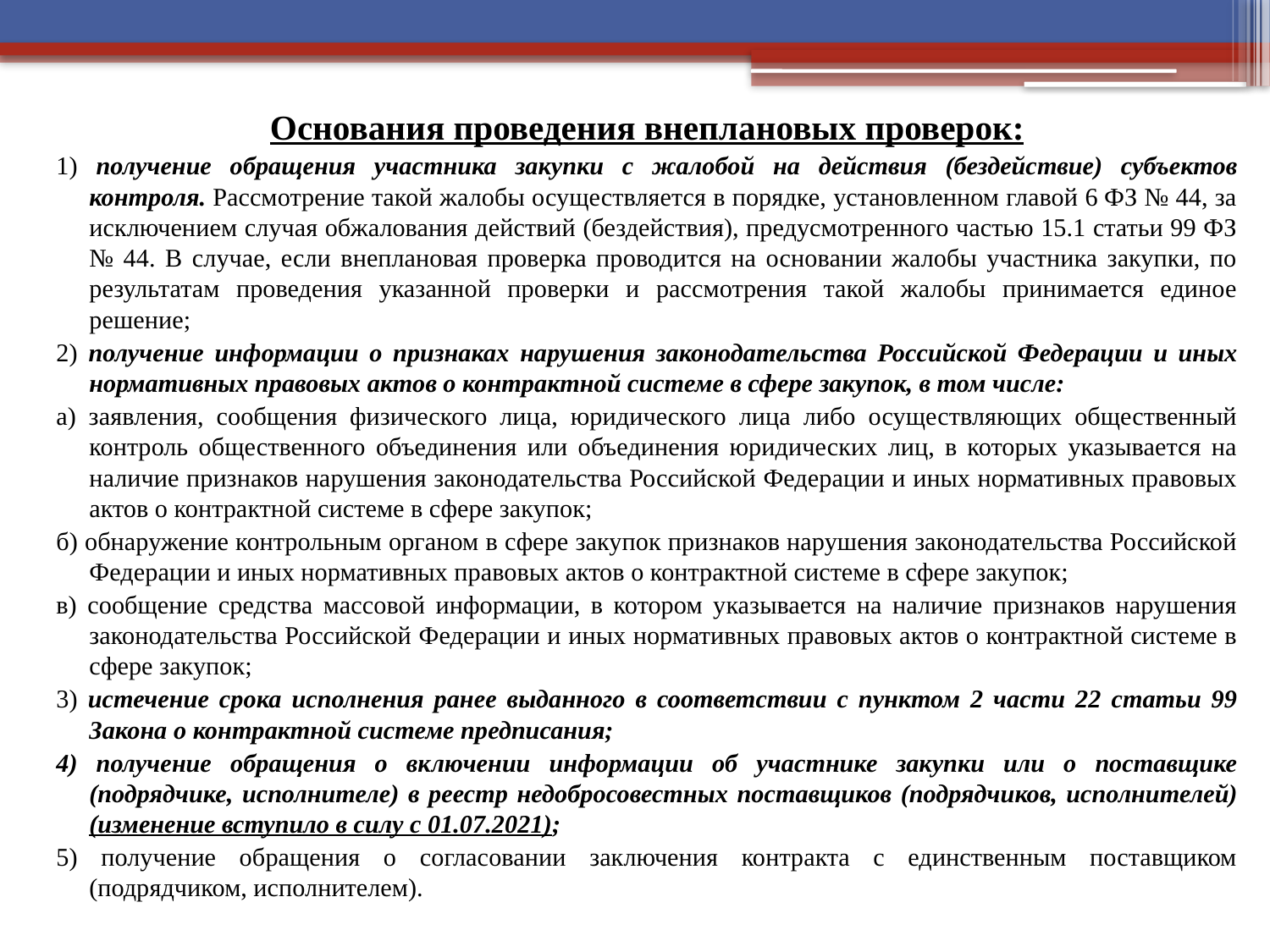

Основания проведения внеплановых проверок:
1) получение обращения участника закупки с жалобой на действия (бездействие) субъектов контроля. Рассмотрение такой жалобы осуществляется в порядке, установленном главой 6 ФЗ № 44, за исключением случая обжалования действий (бездействия), предусмотренного частью 15.1 статьи 99 ФЗ № 44. В случае, если внеплановая проверка проводится на основании жалобы участника закупки, по результатам проведения указанной проверки и рассмотрения такой жалобы принимается единое решение;
2) получение информации о признаках нарушения законодательства Российской Федерации и иных нормативных правовых актов о контрактной системе в сфере закупок, в том числе:
а) заявления, сообщения физического лица, юридического лица либо осуществляющих общественный контроль общественного объединения или объединения юридических лиц, в которых указывается на наличие признаков нарушения законодательства Российской Федерации и иных нормативных правовых актов о контрактной системе в сфере закупок;
б) обнаружение контрольным органом в сфере закупок признаков нарушения законодательства Российской Федерации и иных нормативных правовых актов о контрактной системе в сфере закупок;
в) сообщение средства массовой информации, в котором указывается на наличие признаков нарушения законодательства Российской Федерации и иных нормативных правовых актов о контрактной системе в сфере закупок;
3) истечение срока исполнения ранее выданного в соответствии с пунктом 2 части 22 статьи 99 Закона о контрактной системе предписания;
4) получение обращения о включении информации об участнике закупки или о поставщике (подрядчике, исполнителе) в реестр недобросовестных поставщиков (подрядчиков, исполнителей) (изменение вступило в силу с 01.07.2021);
5) получение обращения о согласовании заключения контракта с единственным поставщиком (подрядчиком, исполнителем).